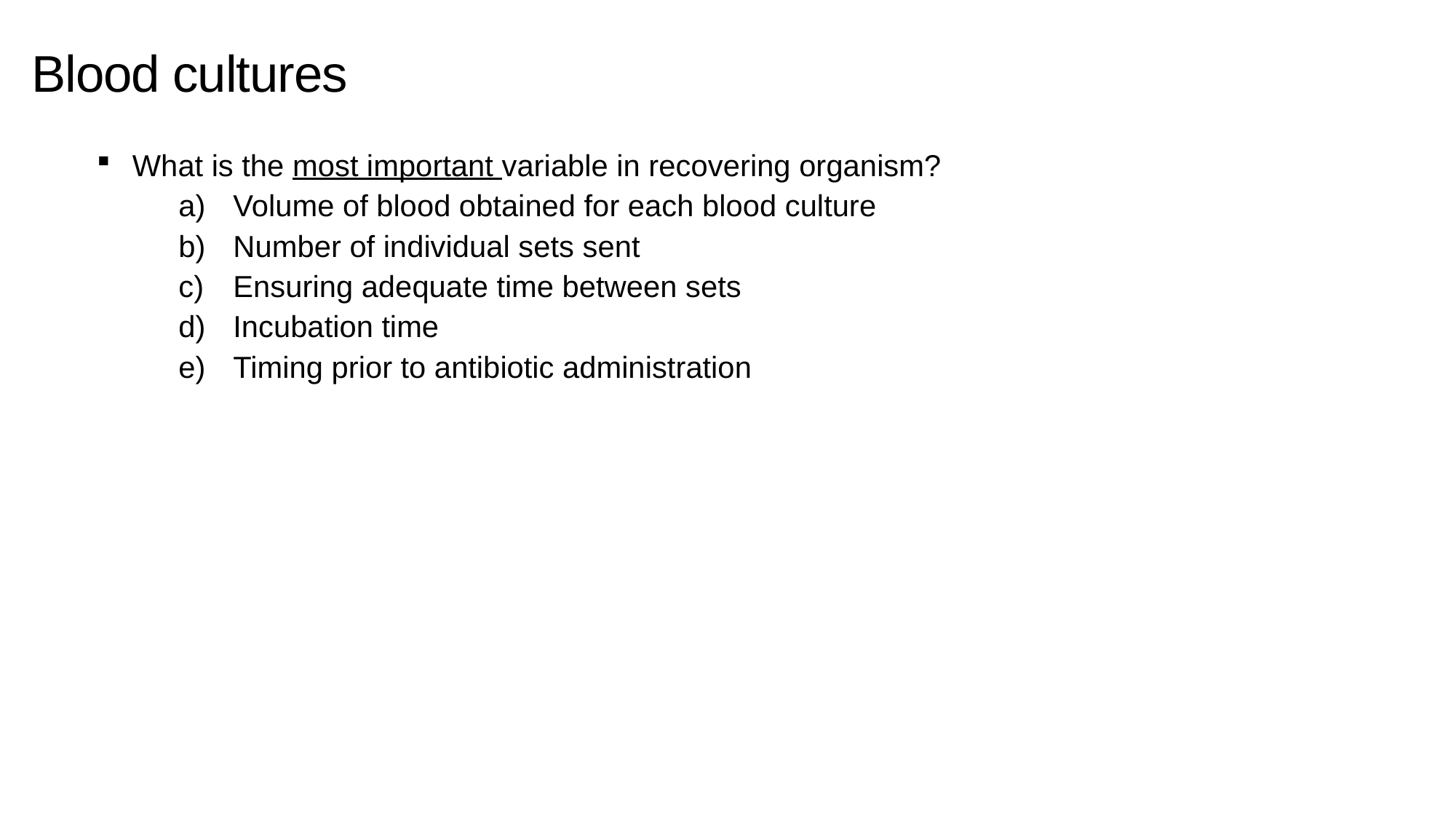

Blood cultures
 What is the most important variable in recovering organism?
Volume of blood obtained for each blood culture
Number of individual sets sent
Ensuring adequate time between sets
Incubation time
Timing prior to antibiotic administration